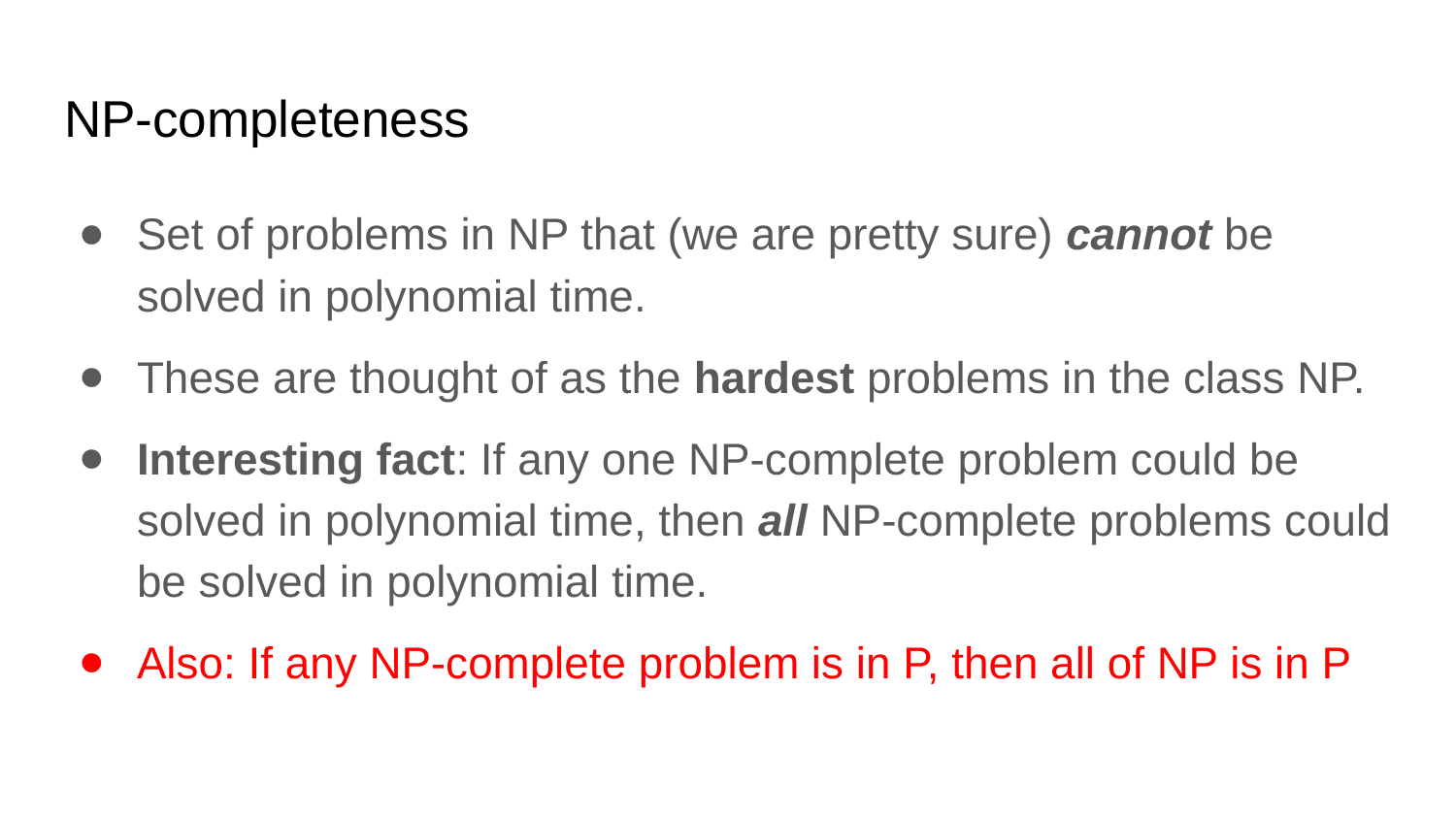

# NP-completeness
Set of problems in NP that (we are pretty sure) cannot be solved in polynomial time.
These are thought of as the hardest problems in the class NP.
Interesting fact: If any one NP-complete problem could be solved in polynomial time, then all NP-complete problems could be solved in polynomial time.
Also: If any NP-complete problem is in P, then all of NP is in P